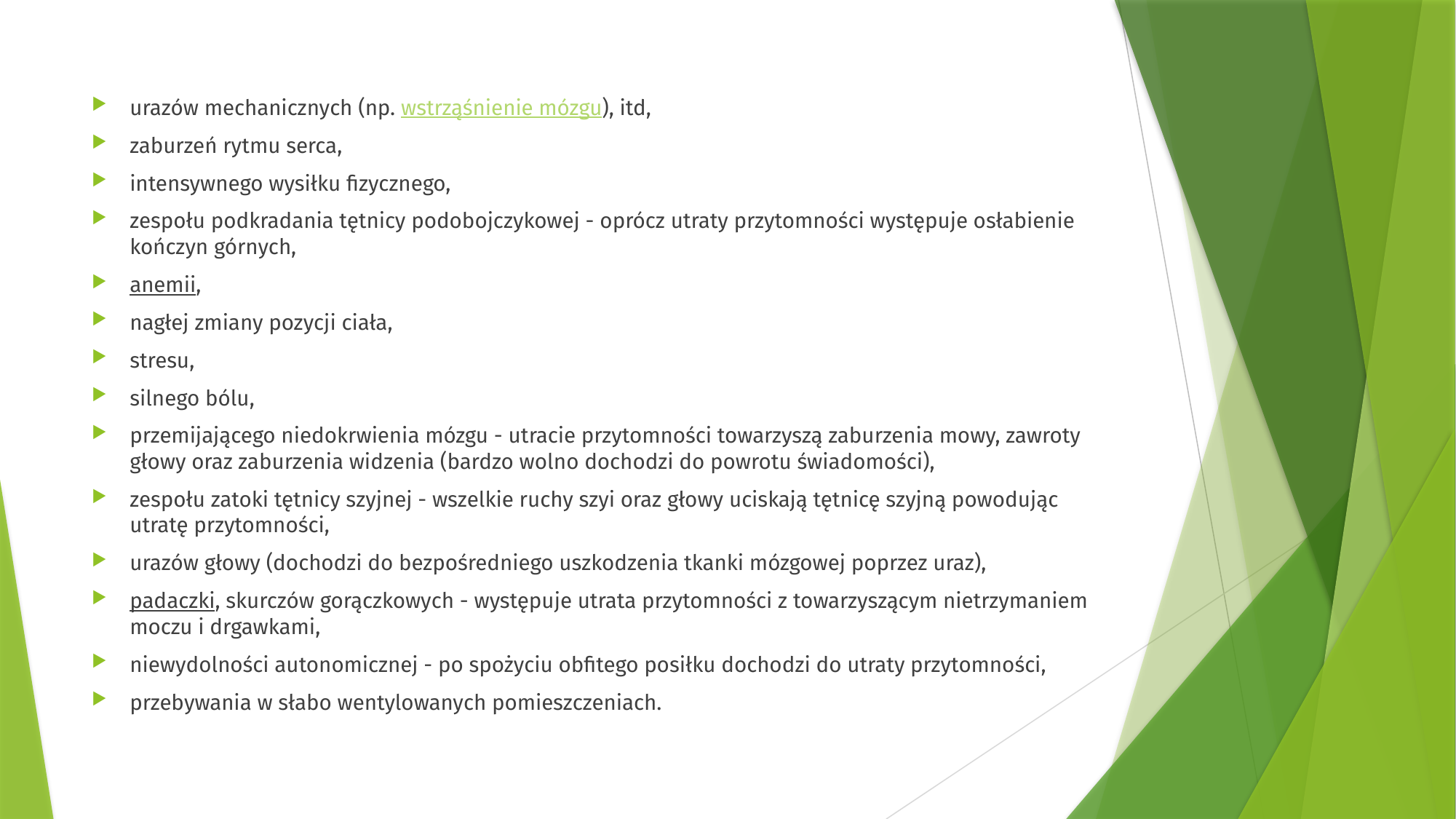

urazów mechanicznych (np. wstrząśnienie mózgu), itd,
zaburzeń rytmu serca,
intensywnego wysiłku fizycznego,
zespołu podkradania tętnicy podobojczykowej - oprócz utraty przytomności występuje osłabienie kończyn górnych,
anemii,
nagłej zmiany pozycji ciała,
stresu,
silnego bólu,
przemijającego niedokrwienia mózgu - utracie przytomności towarzyszą zaburzenia mowy, zawroty głowy oraz zaburzenia widzenia (bardzo wolno dochodzi do powrotu świadomości),
zespołu zatoki tętnicy szyjnej - wszelkie ruchy szyi oraz głowy uciskają tętnicę szyjną powodując utratę przytomności,
urazów głowy (dochodzi do bezpośredniego uszkodzenia tkanki mózgowej poprzez uraz),
padaczki, skurczów gorączkowych - występuje utrata przytomności z towarzyszącym nietrzymaniem moczu i drgawkami,
niewydolności autonomicznej - po spożyciu obfitego posiłku dochodzi do utraty przytomności,
przebywania w słabo wentylowanych pomieszczeniach.